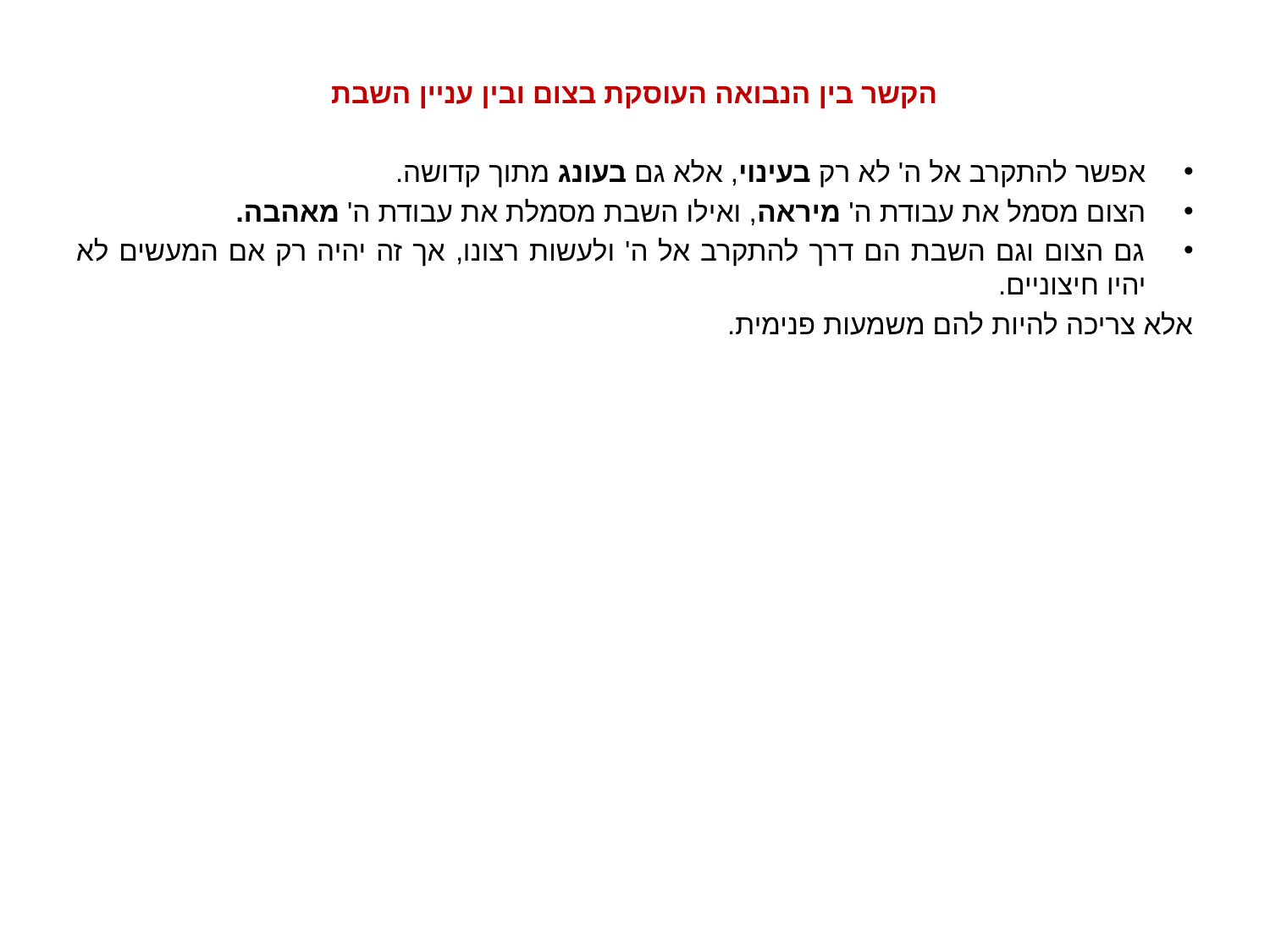

הקשר בין הנבואה העוסקת בצום ובין עניין השבת

אפשר להתקרב אל ה' לא רק בעינוי, אלא גם בעונג מתוך קדושה.
הצום מסמל את עבודת ה' מיראה, ואילו השבת מסמלת את עבודת ה' מאהבה.
גם הצום וגם השבת הם דרך להתקרב אל ה' ולעשות רצונו, אך זה יהיה רק אם המעשים לא יהיו חיצוניים.
	אלא צריכה להיות להם משמעות פנימית.